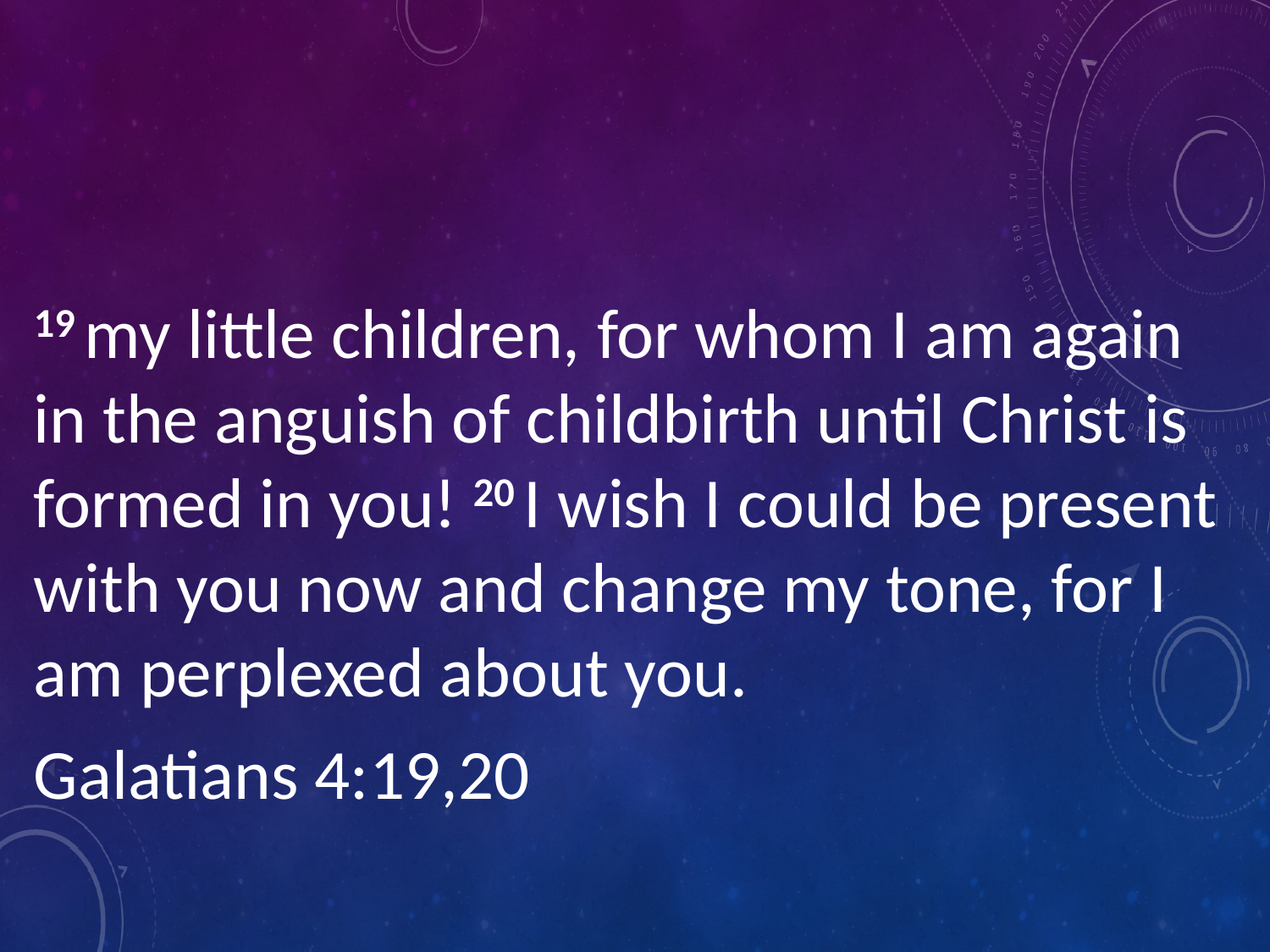

#
19 my little children, for whom I am again in the anguish of childbirth until Christ is formed in you! 20 I wish I could be present with you now and change my tone, for I am perplexed about you.
Galatians 4:19,20